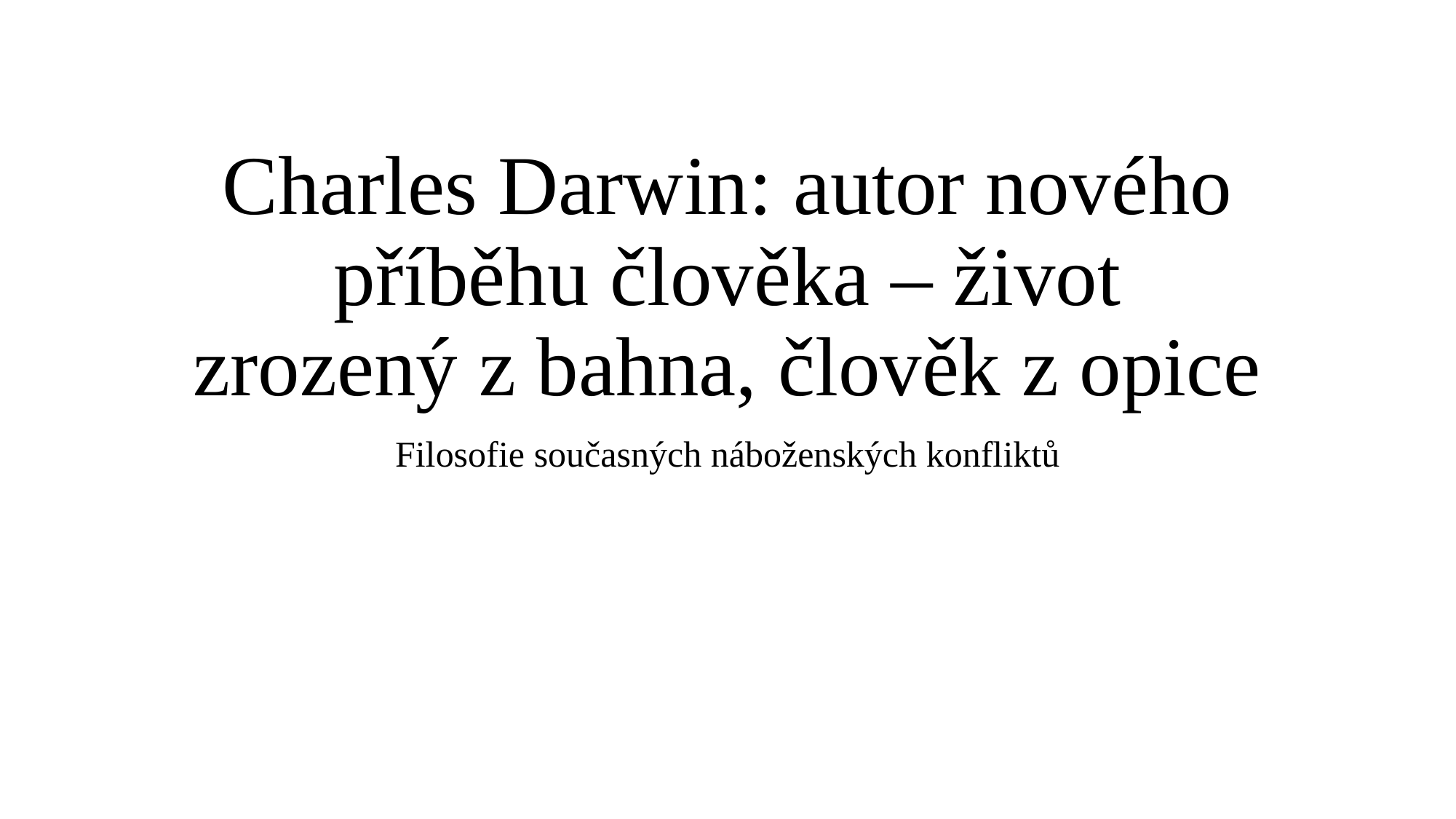

# Charles Darwin: autor nového příběhu člověka – život zrozený z bahna, člověk z opice
Filosofie současných náboženských konfliktů